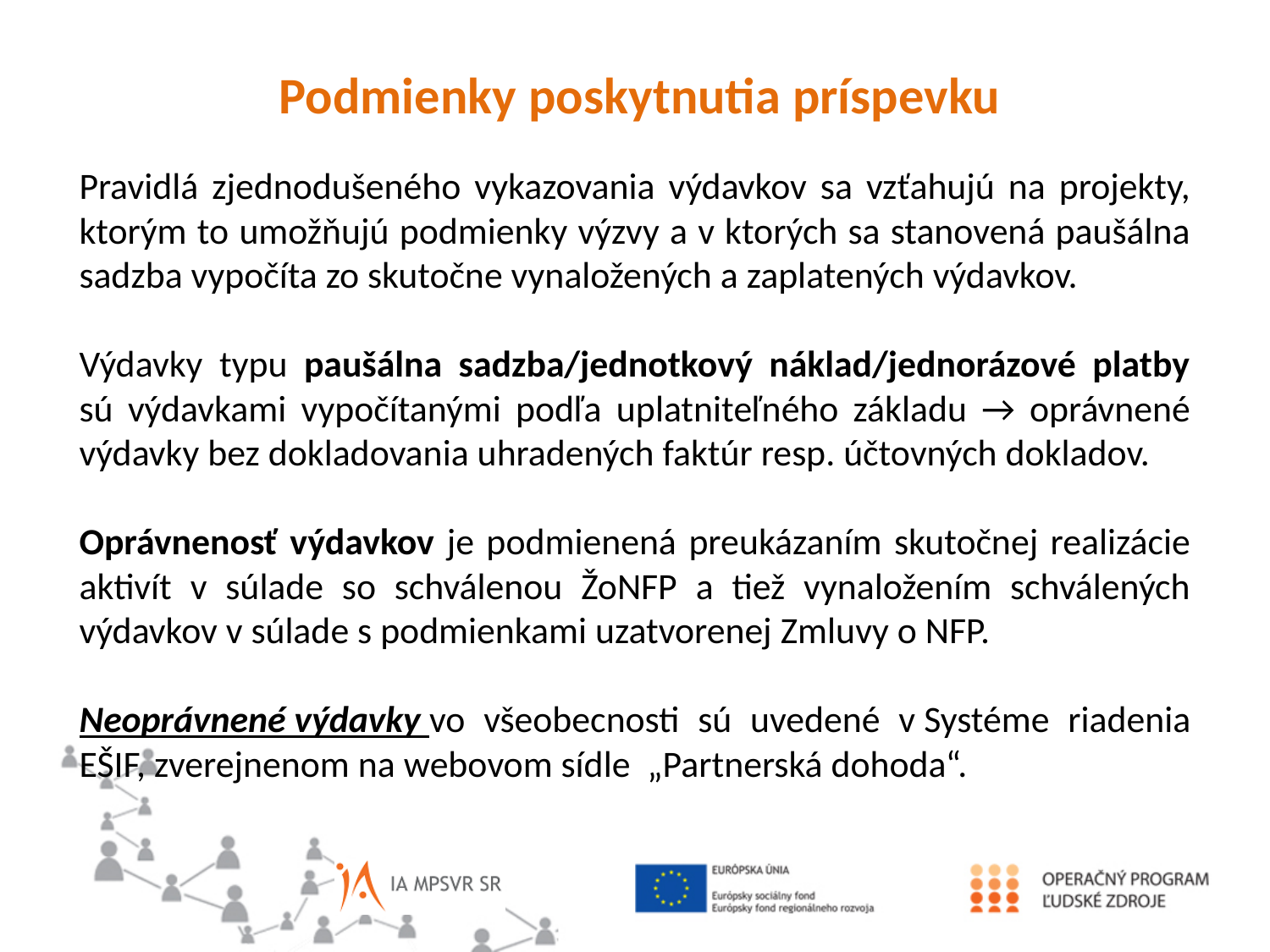

Podmienky poskytnutia príspevku
Pravidlá zjednodušeného vykazovania výdavkov sa vzťahujú na projekty, ktorým to umožňujú podmienky výzvy a v ktorých sa stanovená paušálna sadzba vypočíta zo skutočne vynaložených a zaplatených výdavkov.

Výdavky typu paušálna sadzba/jednotkový náklad/jednorázové platby sú výdavkami vypočítanými podľa uplatniteľného základu → oprávnené výdavky bez dokladovania uhradených faktúr resp. účtovných dokladov.

Oprávnenosť výdavkov je podmienená preukázaním skutočnej realizácie aktivít v súlade so schválenou ŽoNFP a tiež vynaložením schválených výdavkov v súlade s podmienkami uzatvorenej Zmluvy o NFP.

Neoprávnené výdavky vo všeobecnosti sú uvedené v Systéme riadenia EŠIF, zverejnenom na webovom sídle  „Partnerská dohoda“.